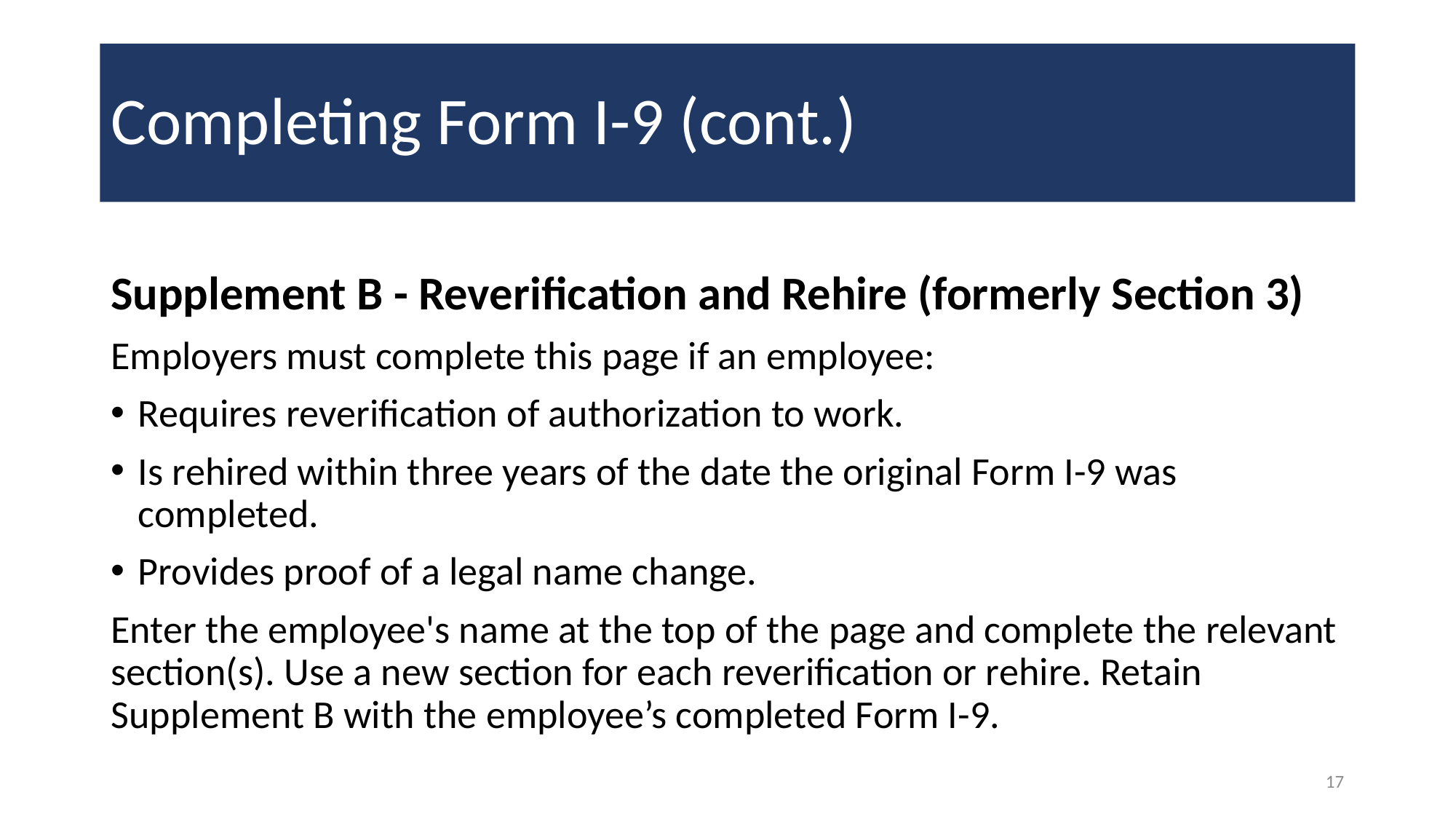

# Completing Form I-9 (cont.)
Supplement B - Reverification and Rehire (formerly Section 3)
Employers must complete this page if an employee:
Requires reverification of authorization to work.
Is rehired within three years of the date the original Form I-9 was completed.
Provides proof of a legal name change.
Enter the employee's name at the top of the page and complete the relevant section(s). Use a new section for each reverification or rehire. Retain Supplement B with the employee’s completed Form I-9.

17